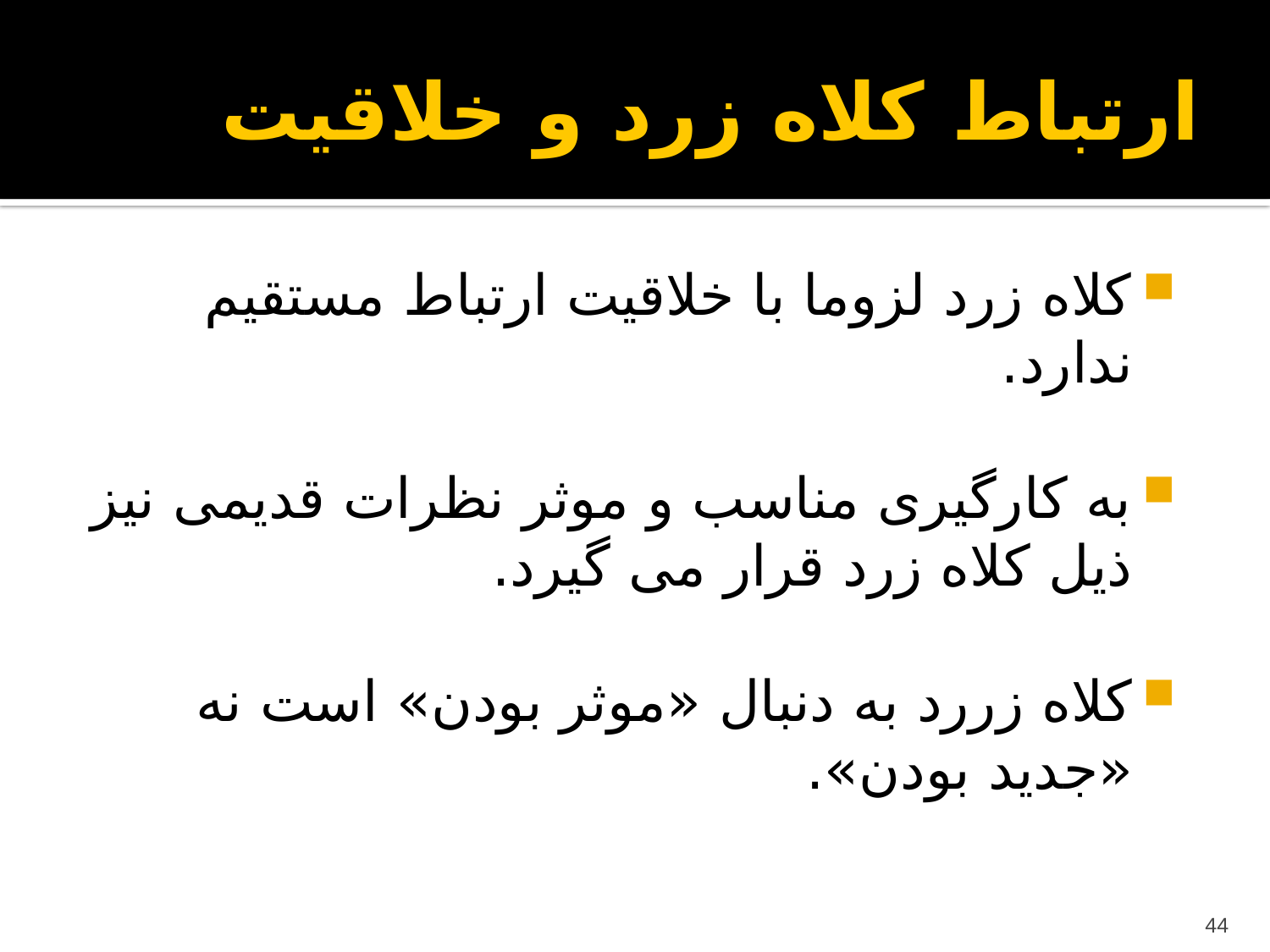

# ارتباط کلاه زرد و خلاقیت
کلاه زرد لزوما با خلاقیت ارتباط مستقیم ندارد.

به کارگیری مناسب و موثر نظرات قدیمی نیز ذیل کلاه زرد قرار می گیرد.

کلاه زررد به دنبال «موثر بودن» است نه «جدید بودن».

44